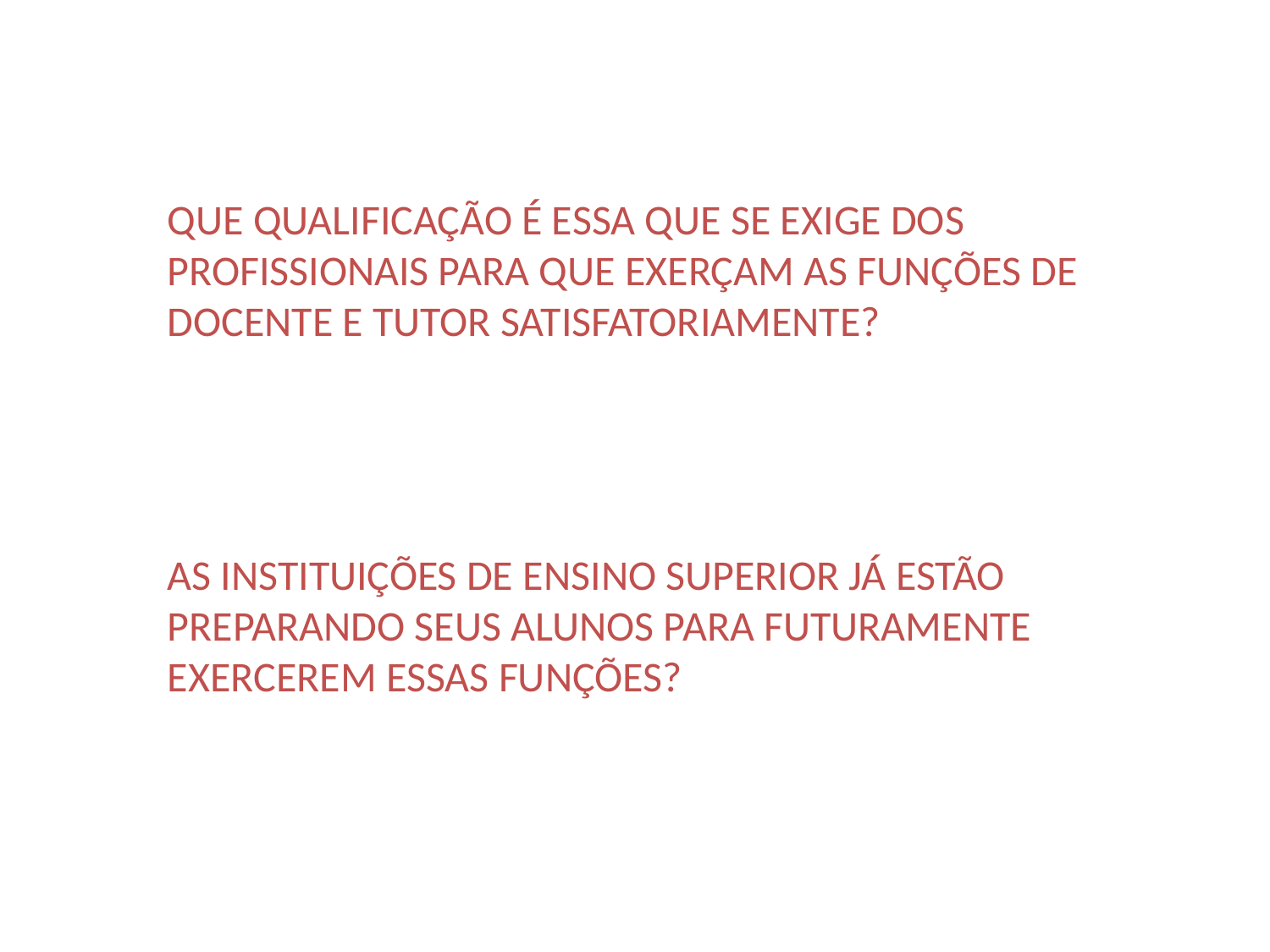

QUE QUALIFICAÇÃO É ESSA QUE SE EXIGE DOS PROFISSIONAIS PARA QUE EXERÇAM AS FUNÇÕES DE DOCENTE E TUTOR SATISFATORIAMENTE?

AS INSTITUIÇÕES DE ENSINO SUPERIOR JÁ ESTÃO PREPARANDO SEUS ALUNOS PARA FUTURAMENTE EXERCEREM ESSAS FUNÇÕES?